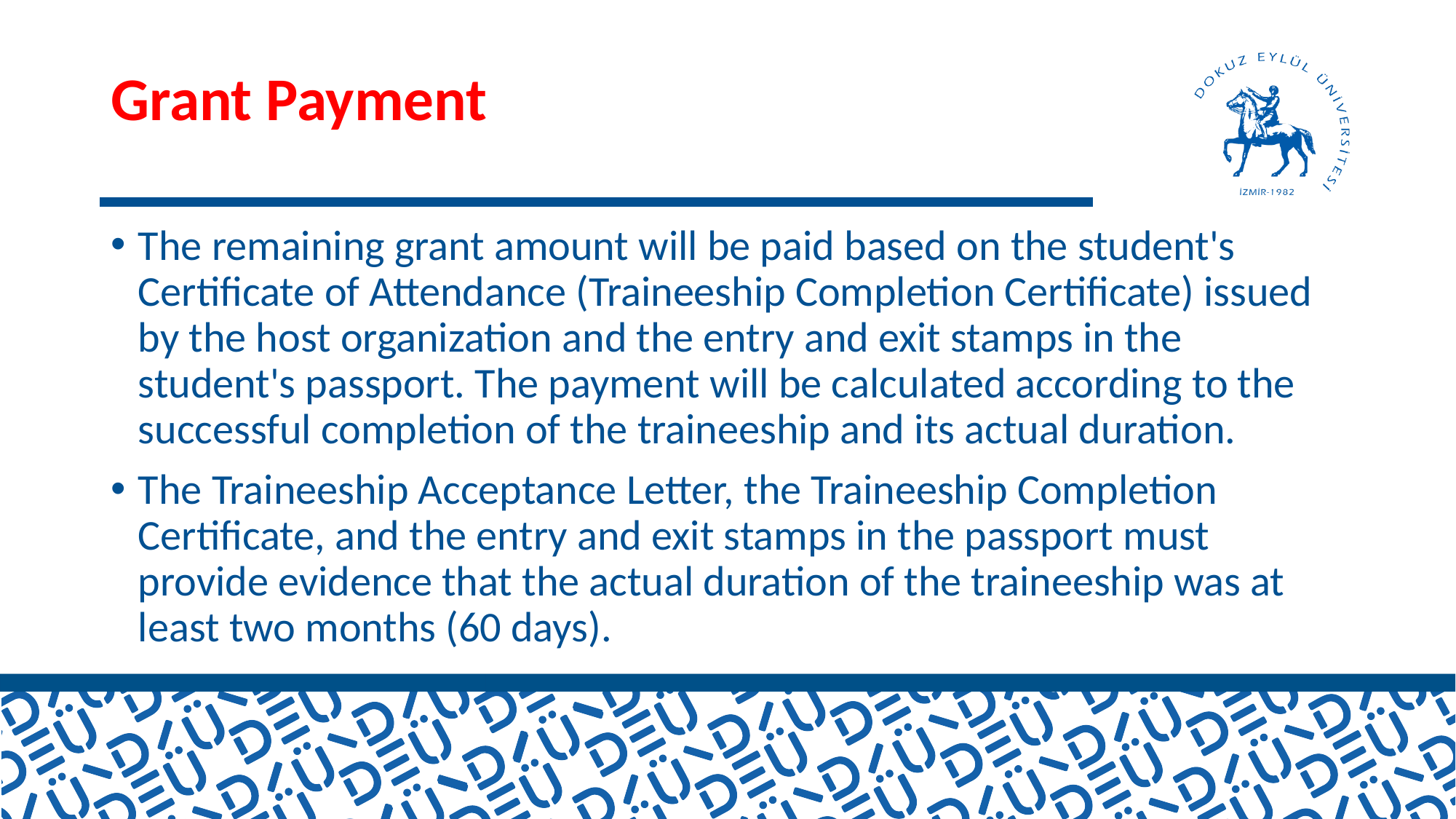

# Grant Payment
The remaining grant amount will be paid based on the student's Certificate of Attendance (Traineeship Completion Certificate) issued by the host organization and the entry and exit stamps in the student's passport. The payment will be calculated according to the successful completion of the traineeship and its actual duration.
The Traineeship Acceptance Letter, the Traineeship Completion Certificate, and the entry and exit stamps in the passport must provide evidence that the actual duration of the traineeship was at least two months (60 days).